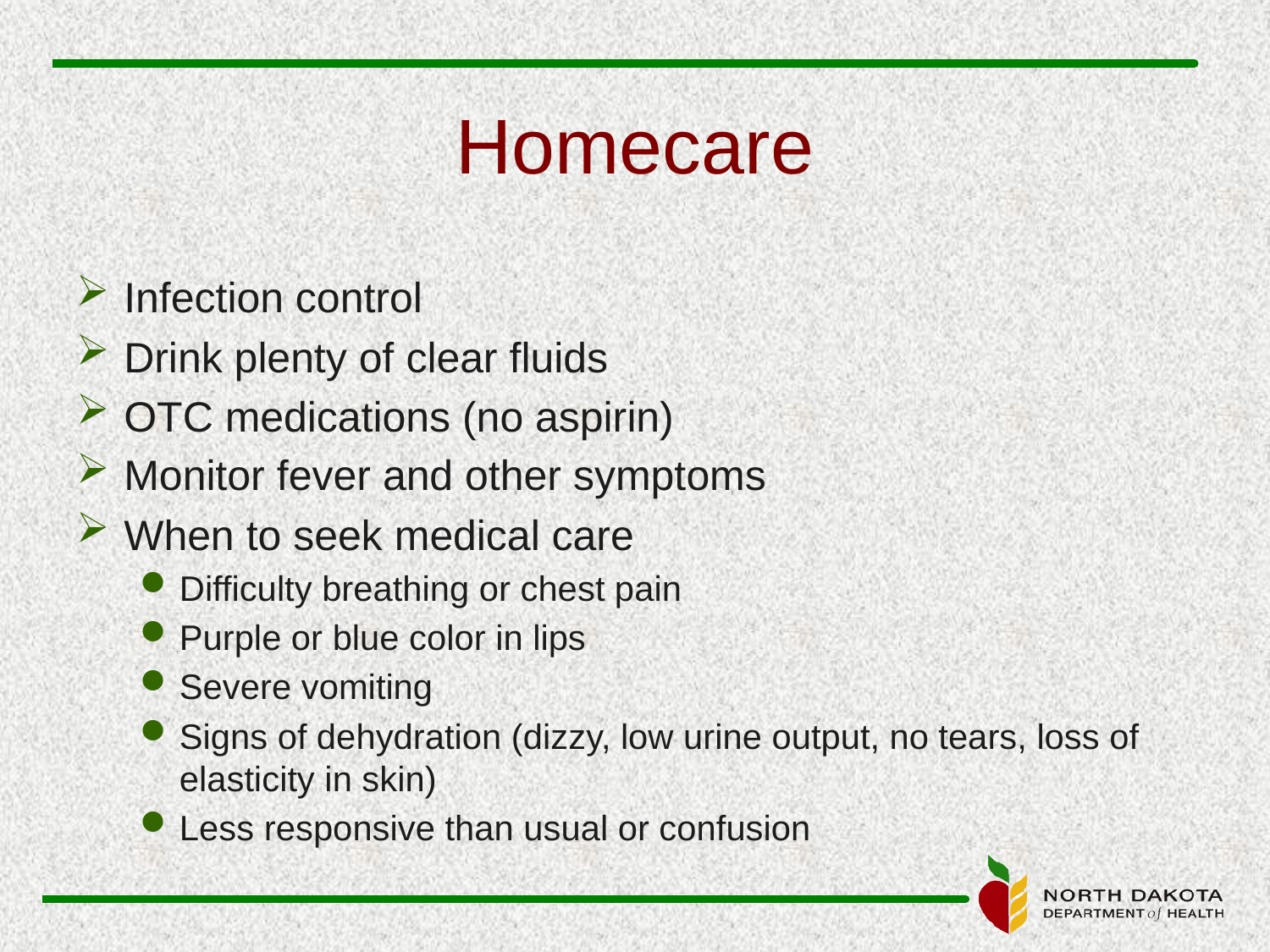

# Homecare
Infection control
Drink plenty of clear fluids
OTC medications (no aspirin)
Monitor fever and other symptoms
When to seek medical care
Difficulty breathing or chest pain
Purple or blue color in lips
Severe vomiting
Signs of dehydration (dizzy, low urine output, no tears, loss of elasticity in skin)
Less responsive than usual or confusion